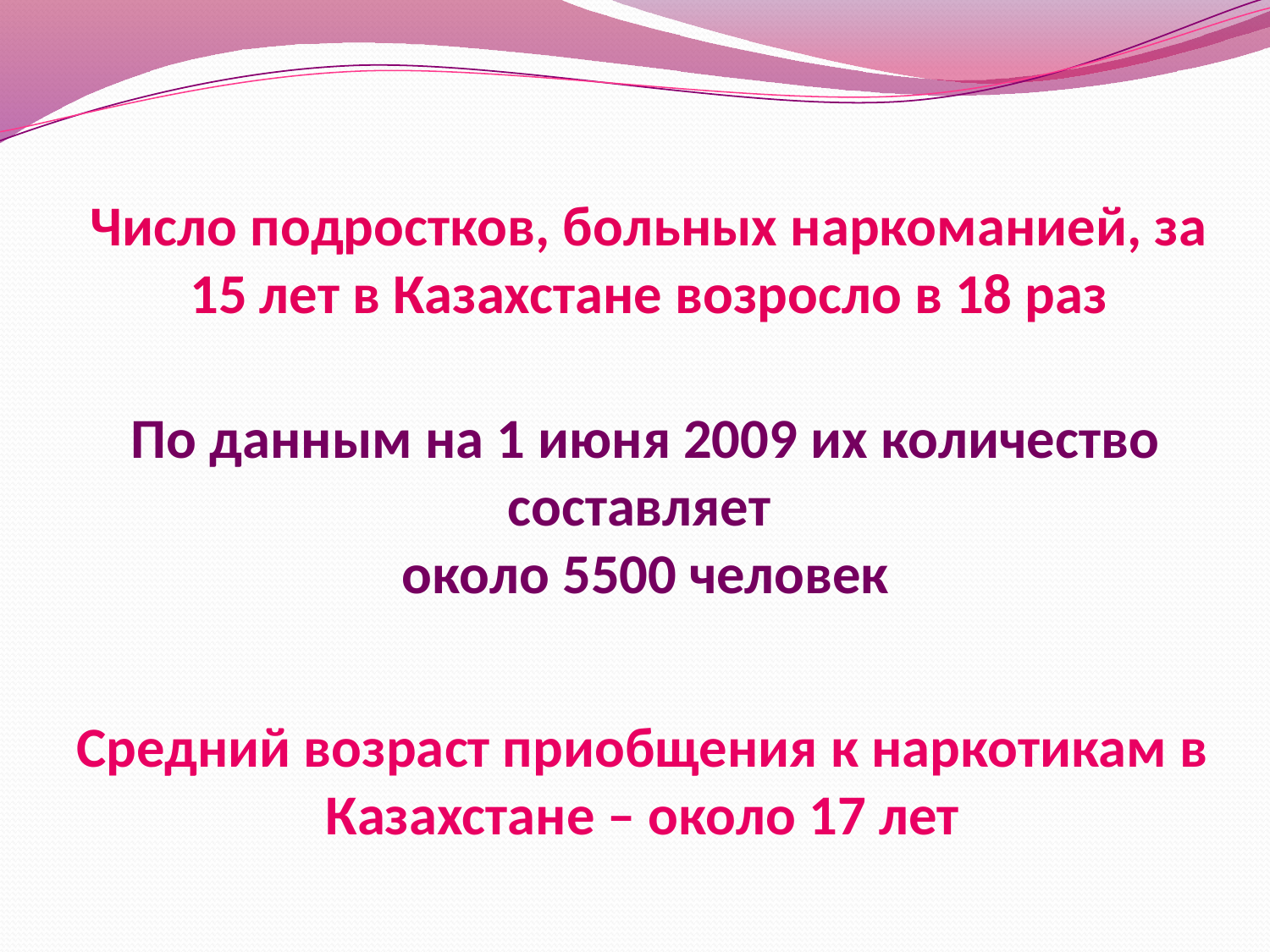

Число подростков, больных наркоманией, за 15 лет в Казахстане возросло в 18 раз
По данным на 1 июня 2009 их количество составляет
около 5500 человек
Средний возраст приобщения к наркотикам в Казахстане – около 17 лет